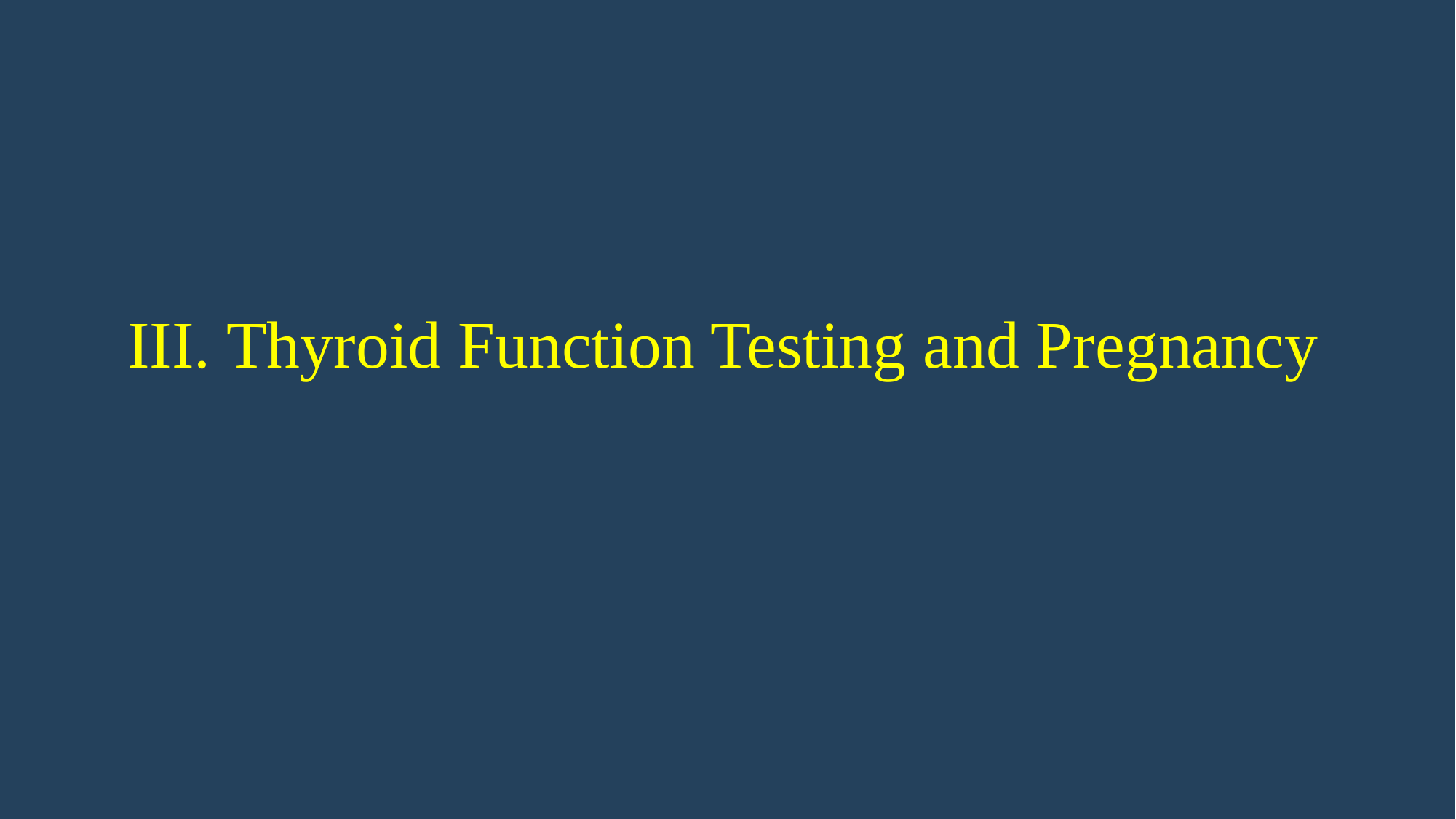

#

 III. Thyroid Function Testing and Pregnancy